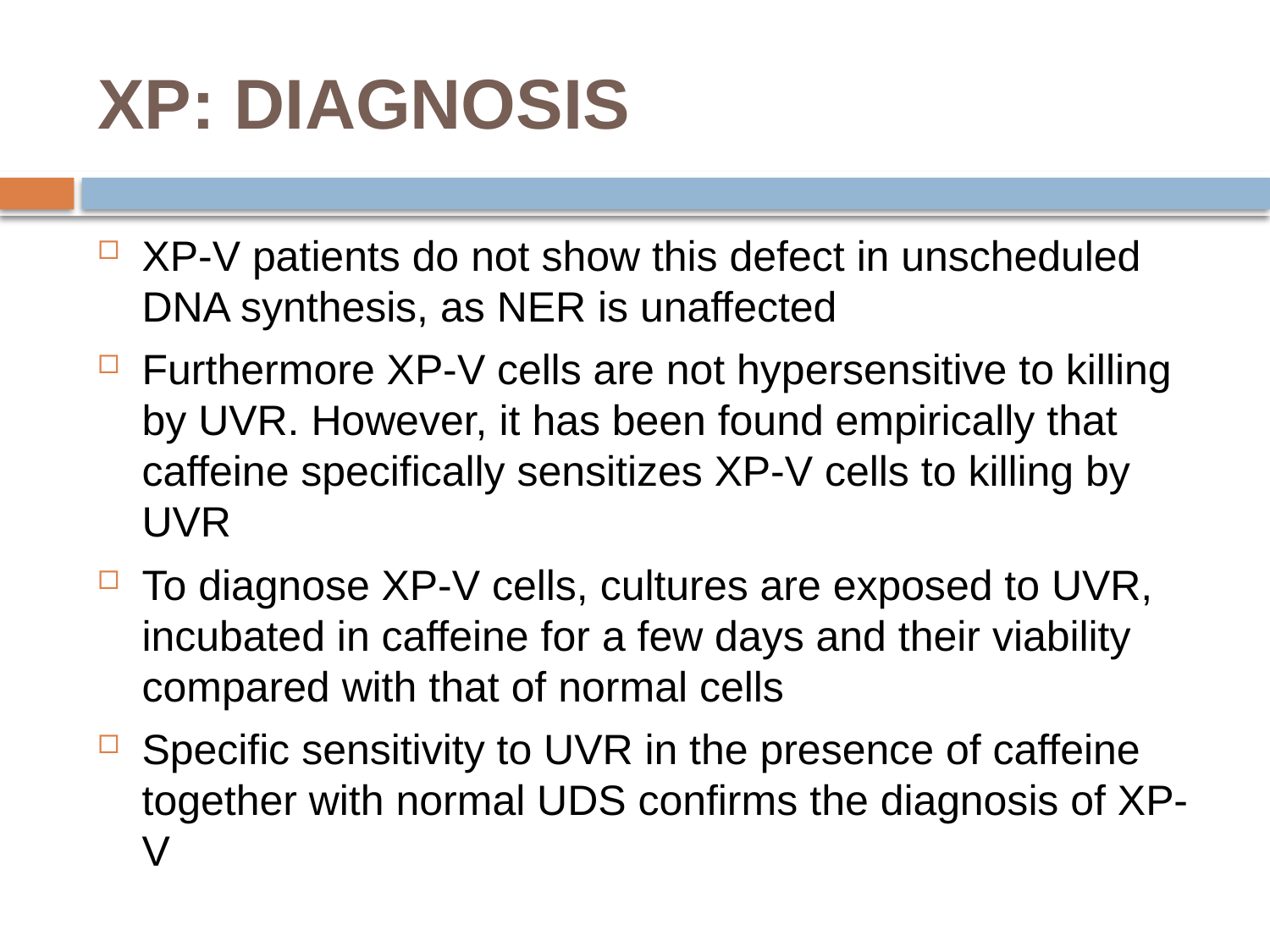

# XP: DIAGNOSIS
XP‐V patients do not show this defect in unscheduled DNA synthesis, as NER is unaffected
Furthermore XP‐V cells are not hypersensitive to killing by UVR. However, it has been found empirically that caffeine specifically sensitizes XP‐V cells to killing by UVR
To diagnose XP‐V cells, cultures are exposed to UVR, incubated in caffeine for a few days and their viability compared with that of normal cells
Specific sensitivity to UVR in the presence of caffeine together with normal UDS confirms the diagnosis of XP‐V